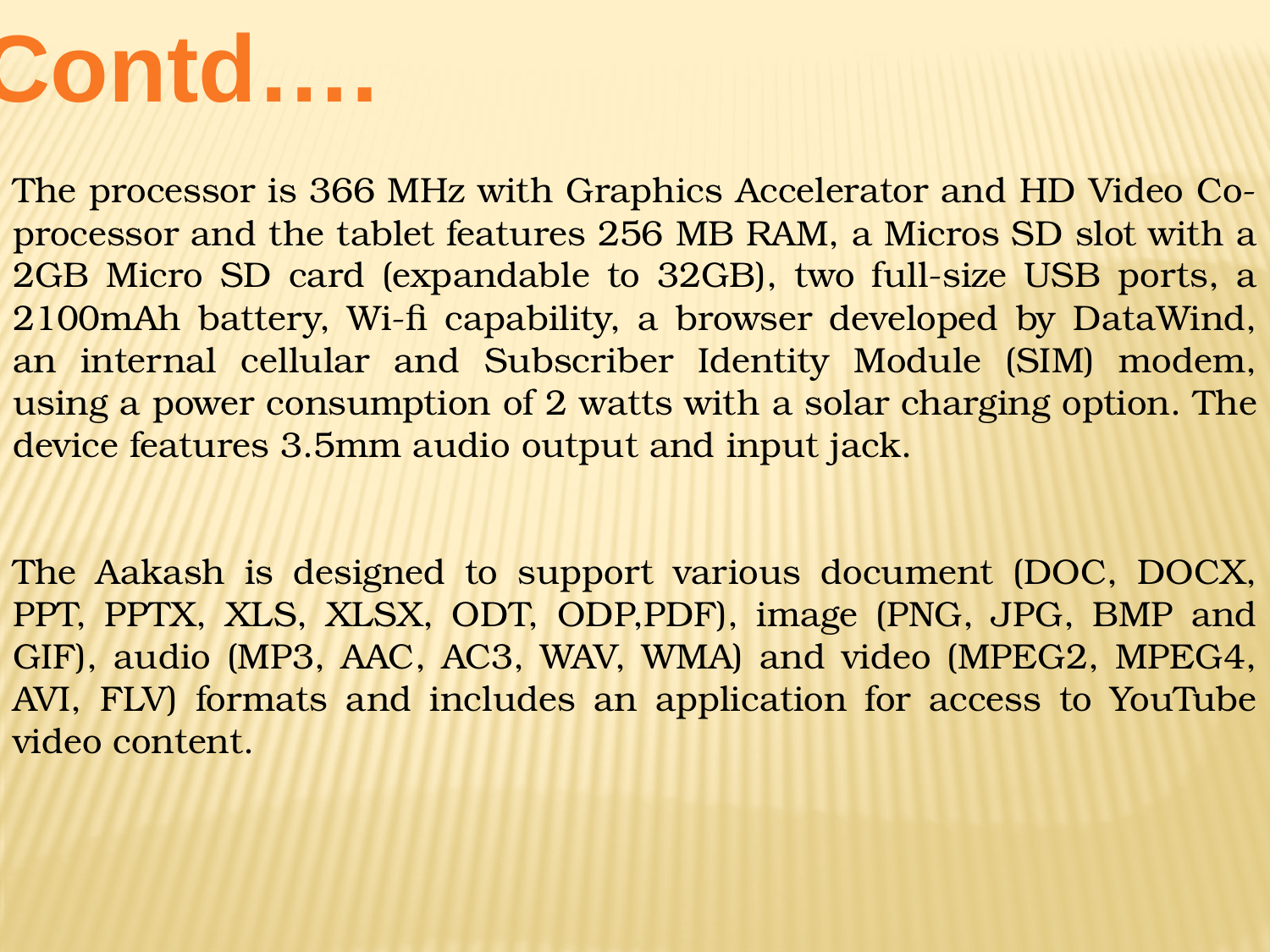

Contd….
The processor is 366 MHz with Graphics Accelerator and HD Video Co-processor and the tablet features 256 MB RAM, a Micros SD slot with a 2GB Micro SD card (expandable to 32GB), two full-size USB ports, a 2100mAh battery, Wi-fi capability, a browser developed by DataWind, an internal cellular and Subscriber Identity Module (SIM) modem, using a power consumption of 2 watts with a solar charging option. The device features 3.5mm audio output and input jack.

The Aakash is designed to support various document (DOC, DOCX, PPT, PPTX, XLS, XLSX, ODT, ODP,PDF), image (PNG, JPG, BMP and GIF), audio (MP3, AAC, AC3, WAV, WMA) and video (MPEG2, MPEG4, AVI, FLV) formats and includes an application for access to YouTube video content.